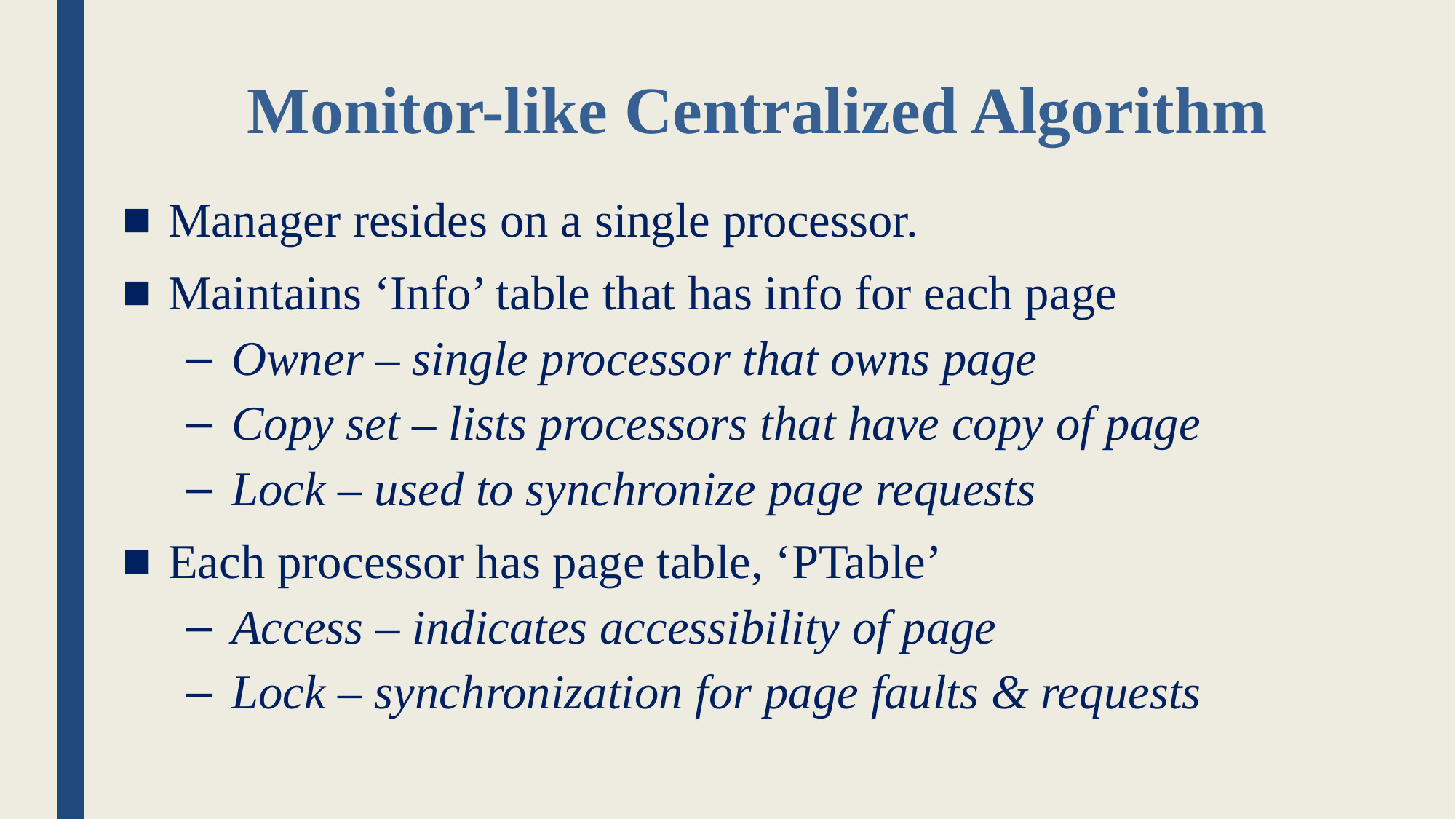

# Monitor-like Centralized Algorithm
Manager resides on a single processor.
Maintains ‘Info’ table that has info for each page
Owner – single processor that owns page
Copy set – lists processors that have copy of page
Lock – used to synchronize page requests
Each processor has page table, ‘PTable’
Access – indicates accessibility of page
Lock – synchronization for page faults & requests